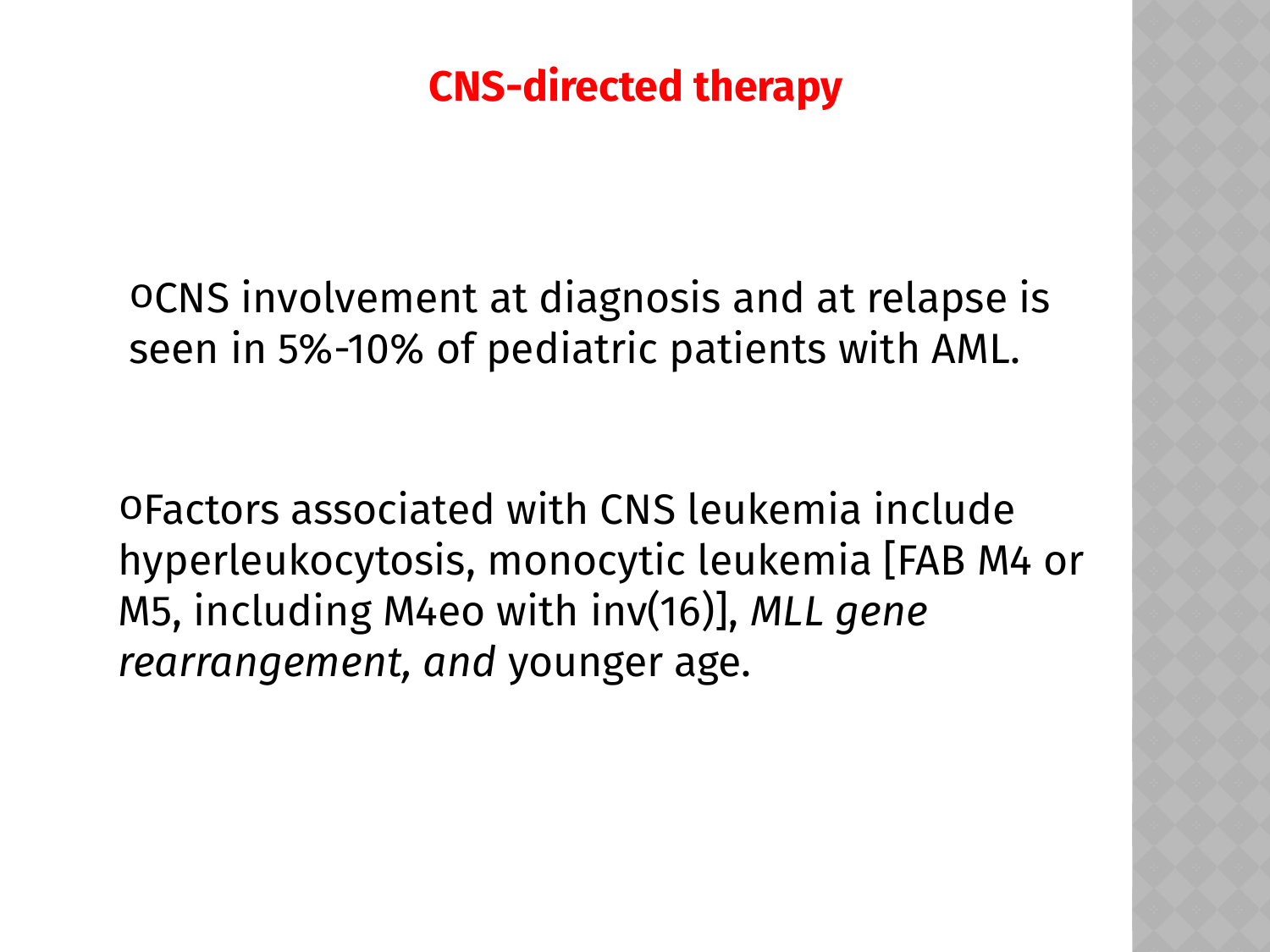

CNS-directed therapy
CNS involvement at diagnosis and at relapse is seen in 5%-10% of pediatric patients with AML.
Factors associated with CNS leukemia include hyperleukocytosis, monocytic leukemia [FAB M4 or M5, including M4eo with inv(16)], MLL gene rearrangement, and younger age.